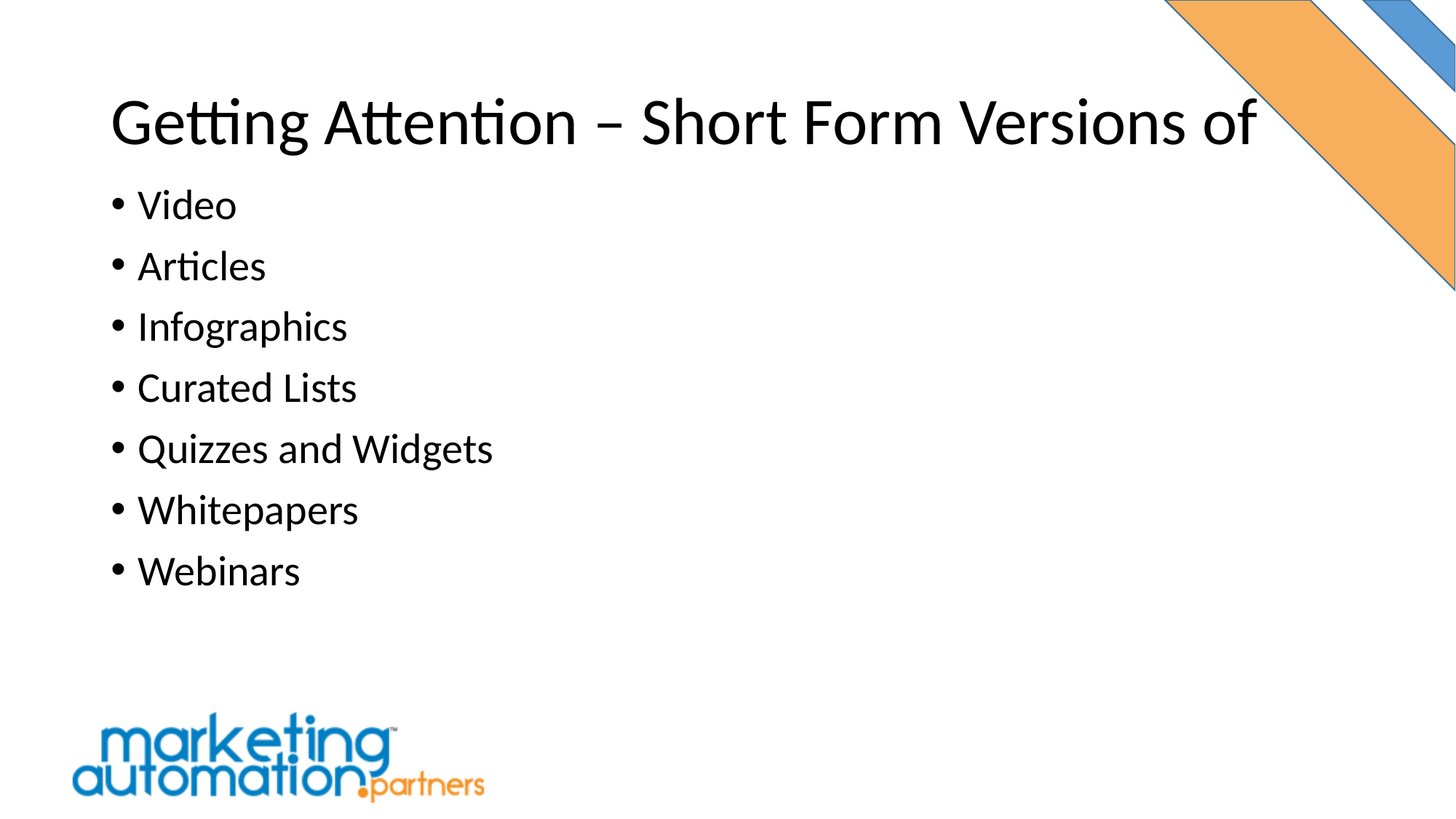

# Getting Attention – Short Form Versions of
Video
Articles
Infographics
Curated Lists
Quizzes and Widgets
Whitepapers
Webinars